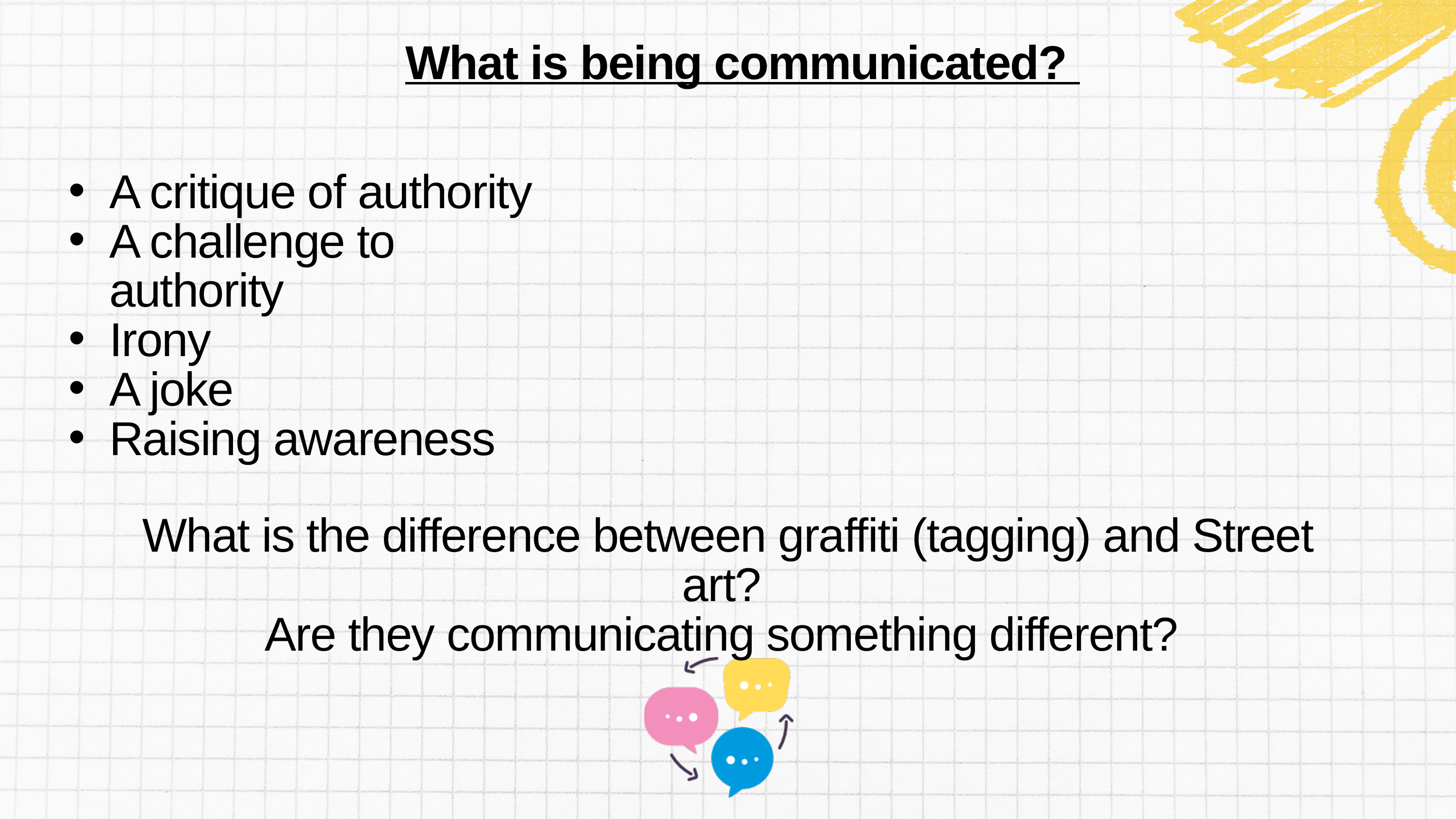

What is being communicated?

A critique of authority
A challenge to authority
Irony
A joke
Raising awareness
What is the difference between graffiti (tagging) and Street art?
Are they communicating something different?